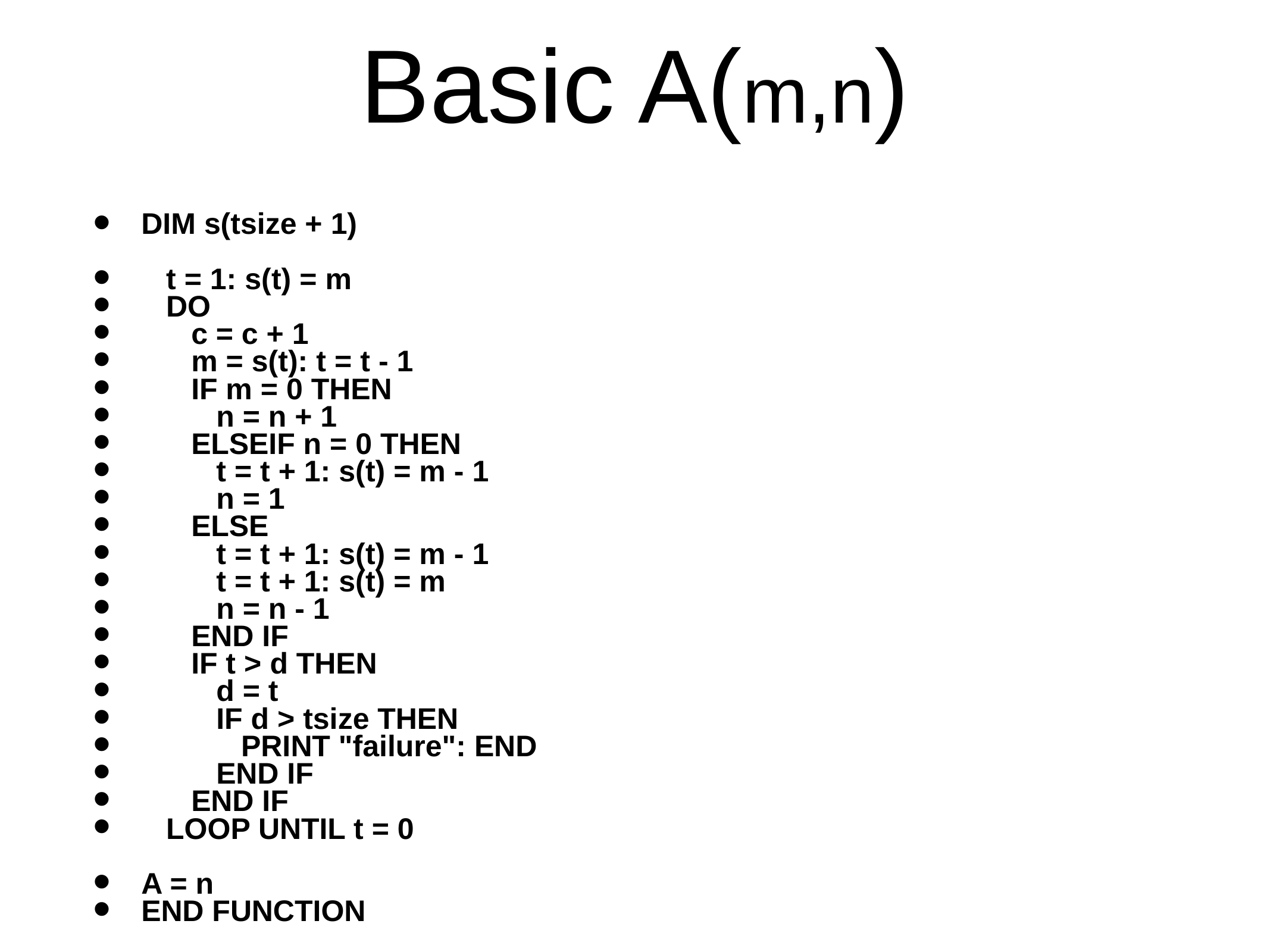

# Basic A(m,n)
DIM s(tsize + 1)

   t = 1: s(t) = m
   DO
      c = c + 1
      m = s(t): t = t - 1
      IF m = 0 THEN
         n = n + 1
      ELSEIF n = 0 THEN
         t = t + 1: s(t) = m - 1
         n = 1
      ELSE
         t = t + 1: s(t) = m - 1
         t = t + 1: s(t) = m
         n = n - 1
      END IF
      IF t > d THEN
         d = t
         IF d > tsize THEN
            PRINT "failure": END
         END IF
      END IF
   LOOP UNTIL t = 0

A = n
END FUNCTION